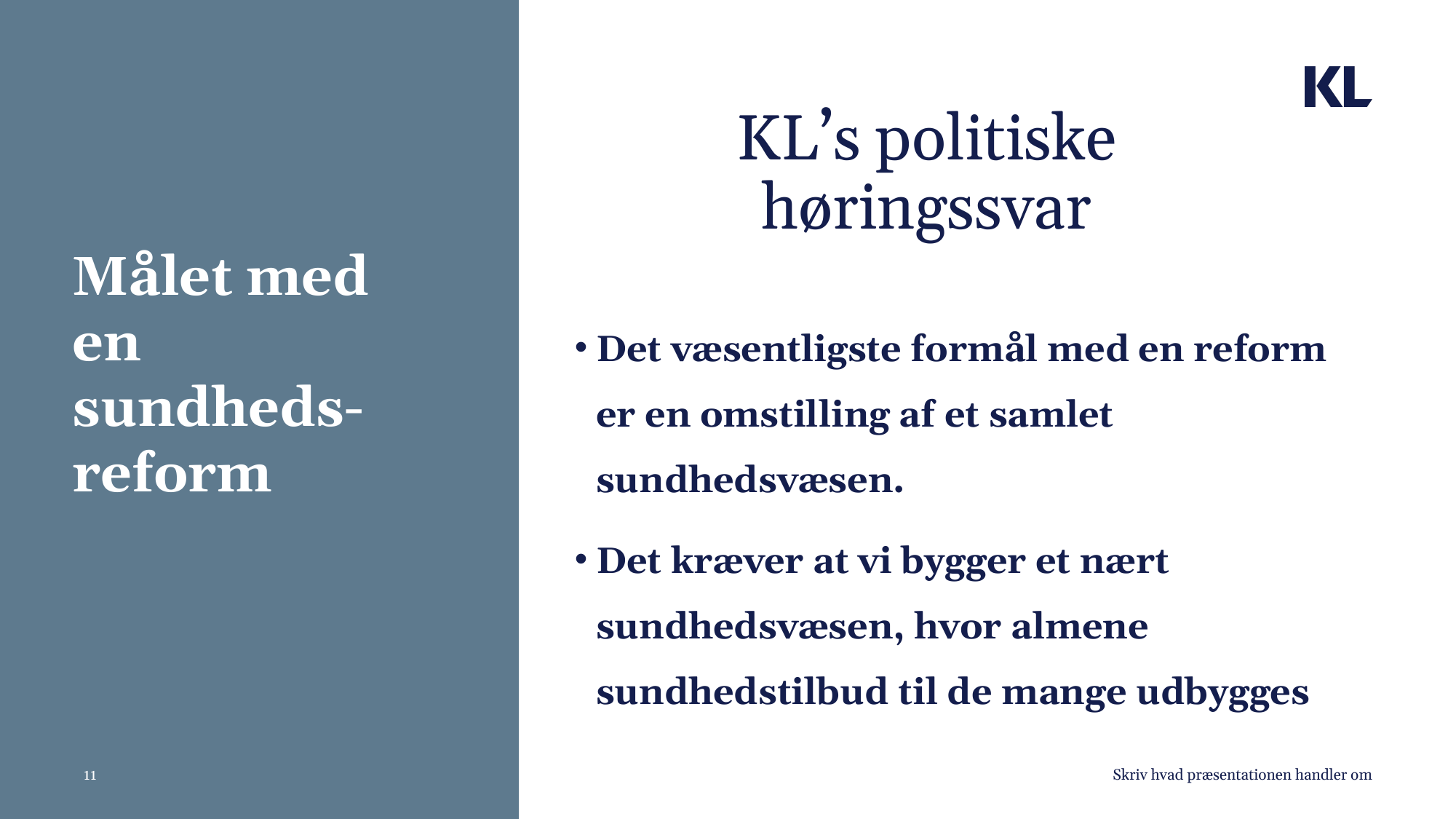

# KL’s politiske høringssvar
Målet med en sundheds-reform
Det væsentligste formål med en reform er en omstilling af et samlet sundhedsvæsen.
Det kræver at vi bygger et nært sundhedsvæsen, hvor almene sundhedstilbud til de mange udbygges

Skriv hvad præsentationen handler om
11